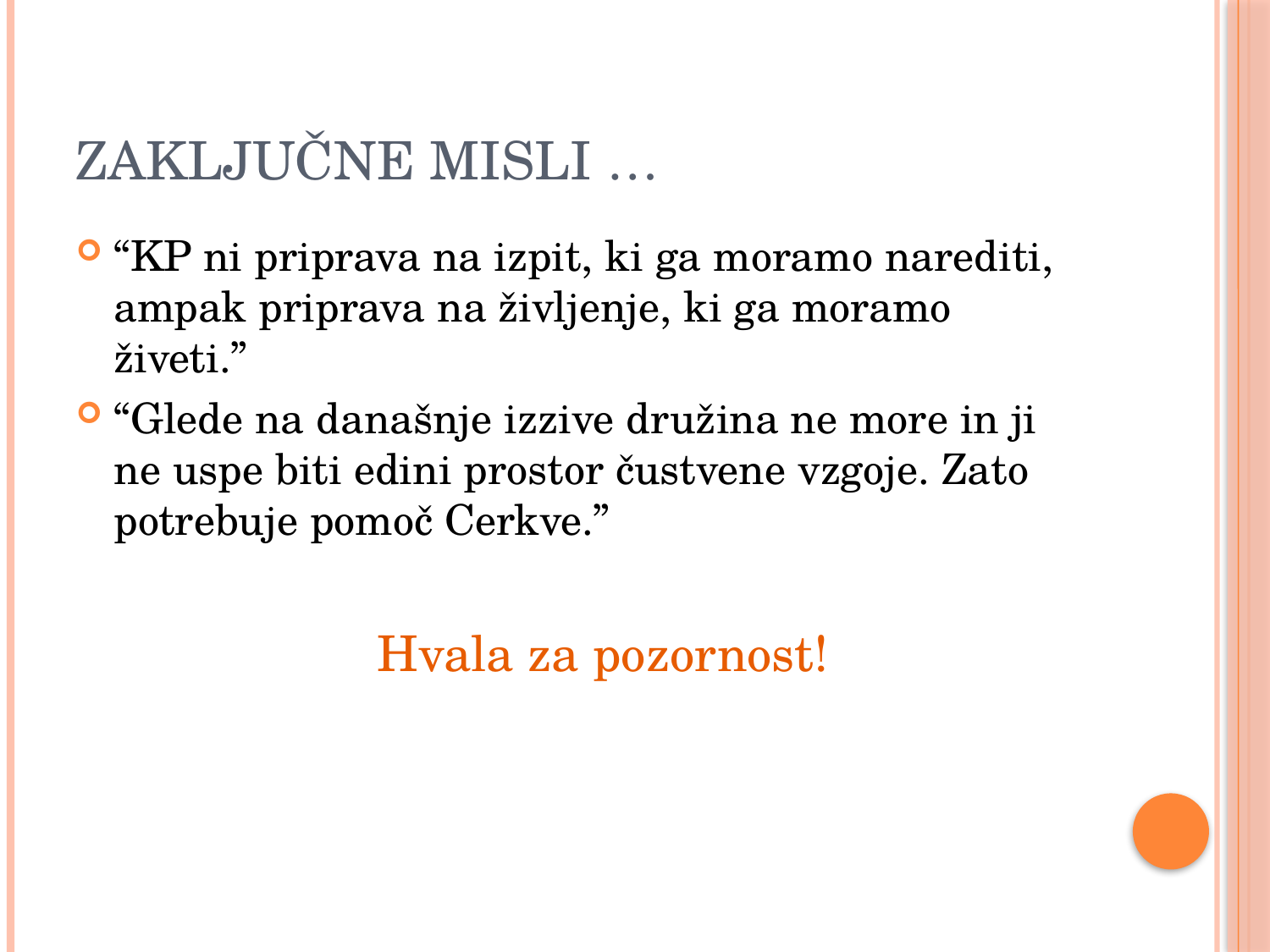

# Zaključne misli …
“KP ni priprava na izpit, ki ga moramo narediti, ampak priprava na življenje, ki ga moramo živeti.”
“Glede na današnje izzive družina ne more in ji ne uspe biti edini prostor čustvene vzgoje. Zato potrebuje pomoč Cerkve.”
Hvala za pozornost!